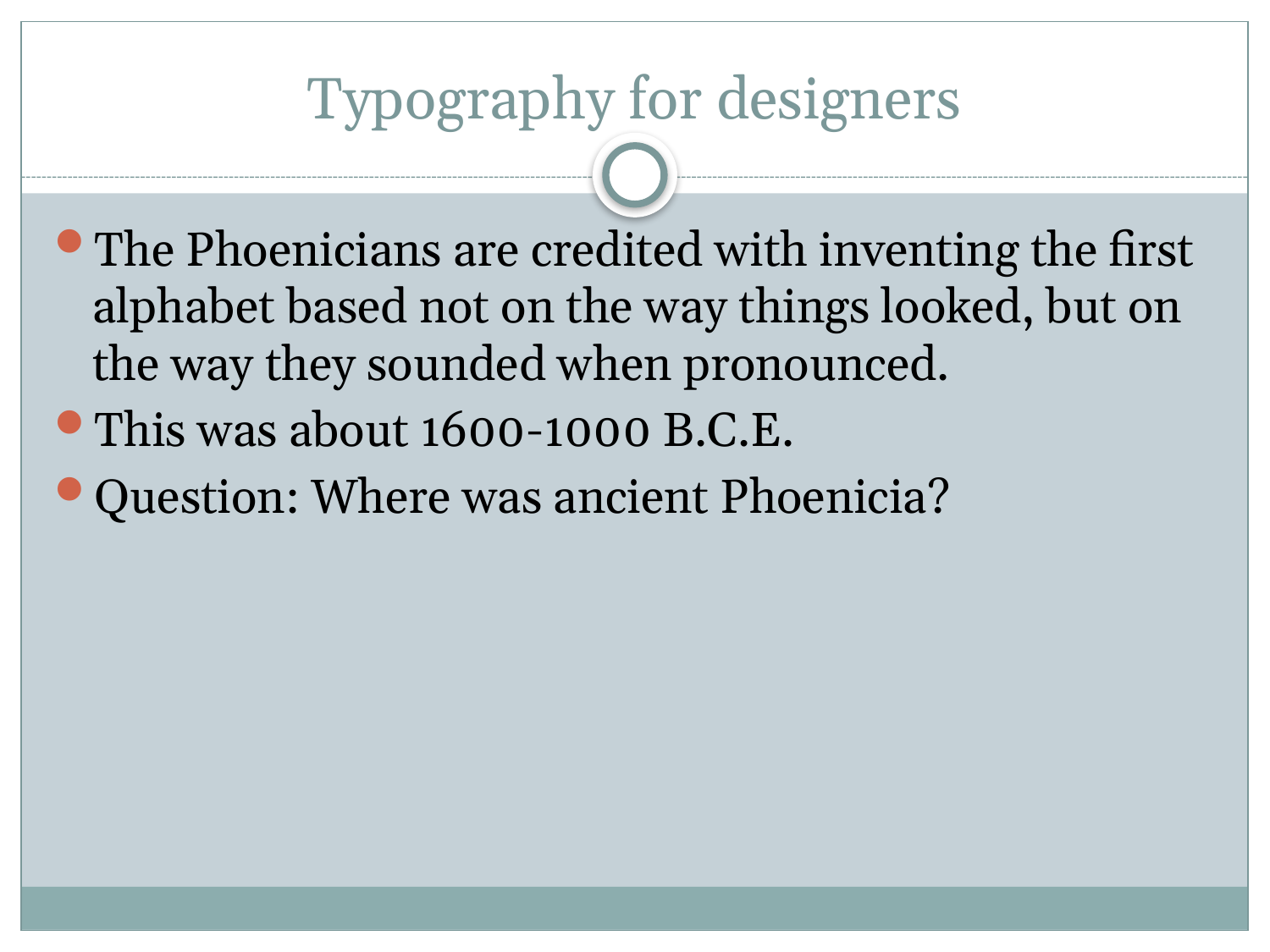

# Typography for designers
The Phoenicians are credited with inventing the first alphabet based not on the way things looked, but on the way they sounded when pronounced.
This was about 1600-1000 B.C.E.
Question: Where was ancient Phoenicia?